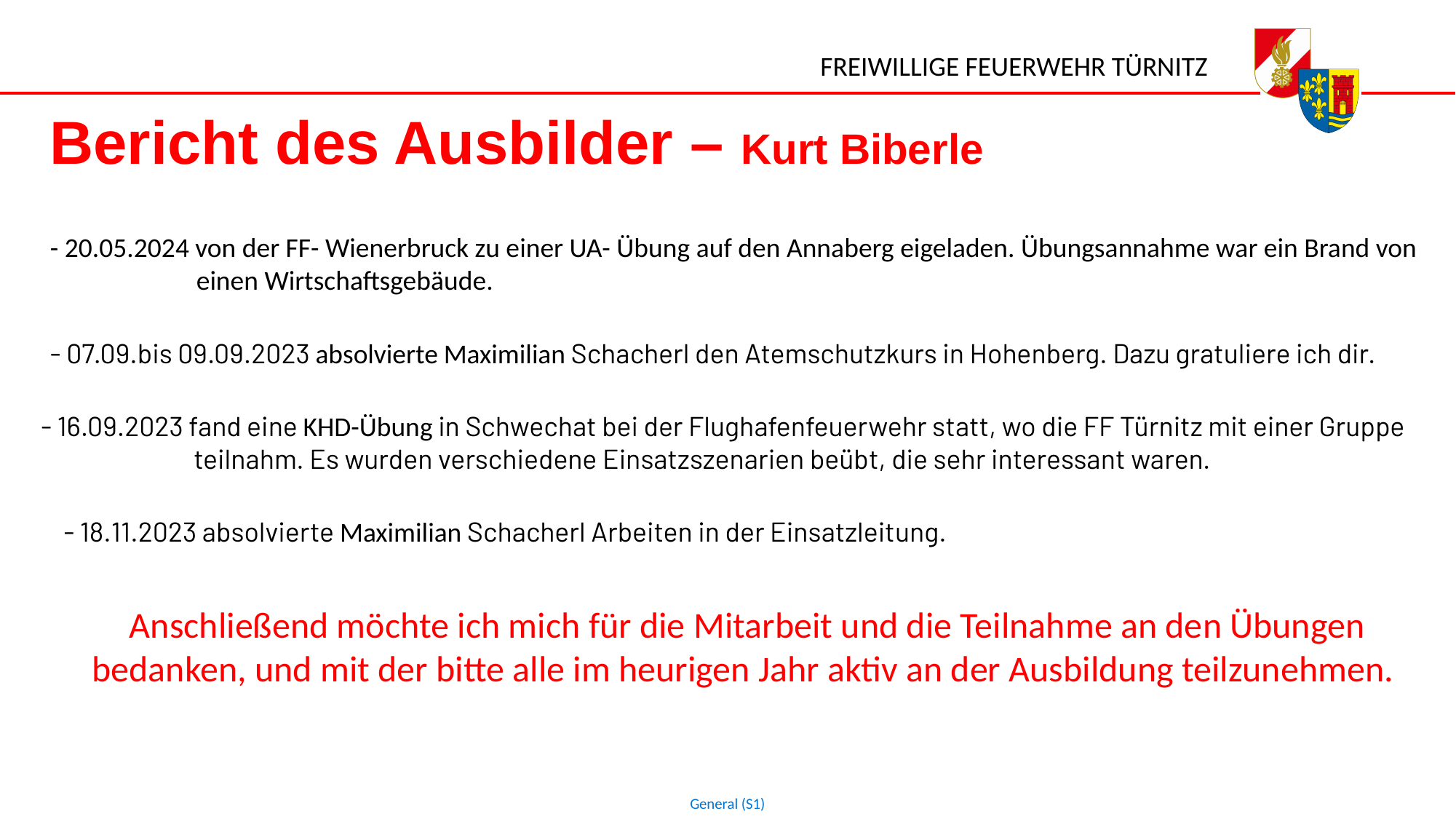

Bericht des Ausbilder – Kurt Biberle
- 20.05.2024 von der FF- Wienerbruck zu einer UA- Übung auf den Annaberg eigeladen. Übungsannahme war ein Brand von 	      einen Wirtschaftsgebäude.
- 07.09.bis 09.09.2023 absolvierte Maximilian Schacherl den Atemschutzkurs in Hohenberg. Dazu gratuliere ich dir.
- 16.09.2023 fand eine KHD-Übung in Schwechat bei der Flughafenfeuerwehr statt, wo die FF Türnitz mit einer Gruppe 	        teilnahm. Es wurden verschiedene Einsatzszenarien beübt, die sehr interessant waren.
- 18.11.2023 absolvierte Maximilian Schacherl Arbeiten in der Einsatzleitung.
Anschließend möchte ich mich für die Mitarbeit und die Teilnahme an den Übungen bedanken, und mit der bitte alle im heurigen Jahr aktiv an der Ausbildung teilzunehmen.